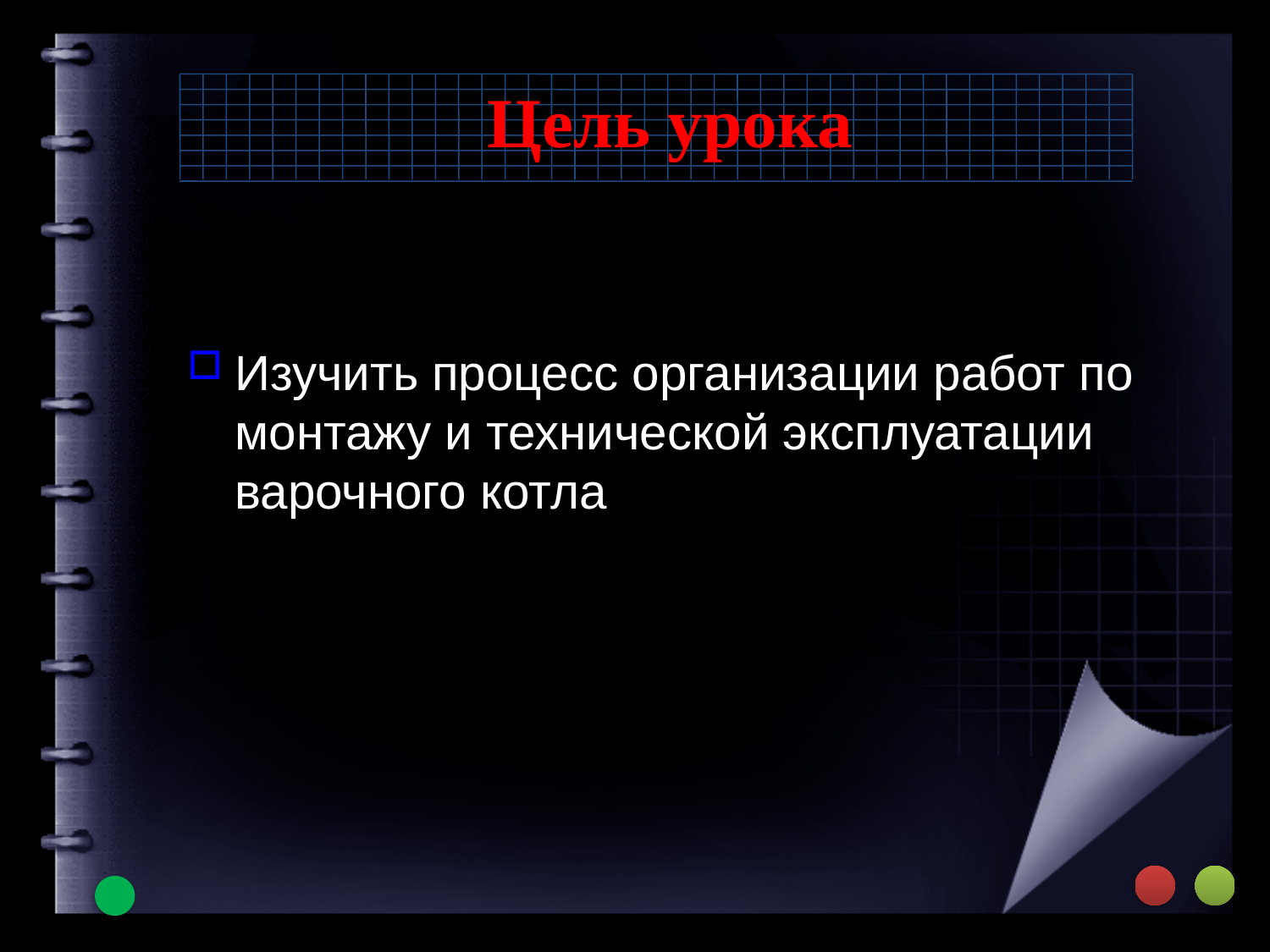

# Цель урока

Изучить процесс организации работ по монтажу и технической эксплуатации варочного котла